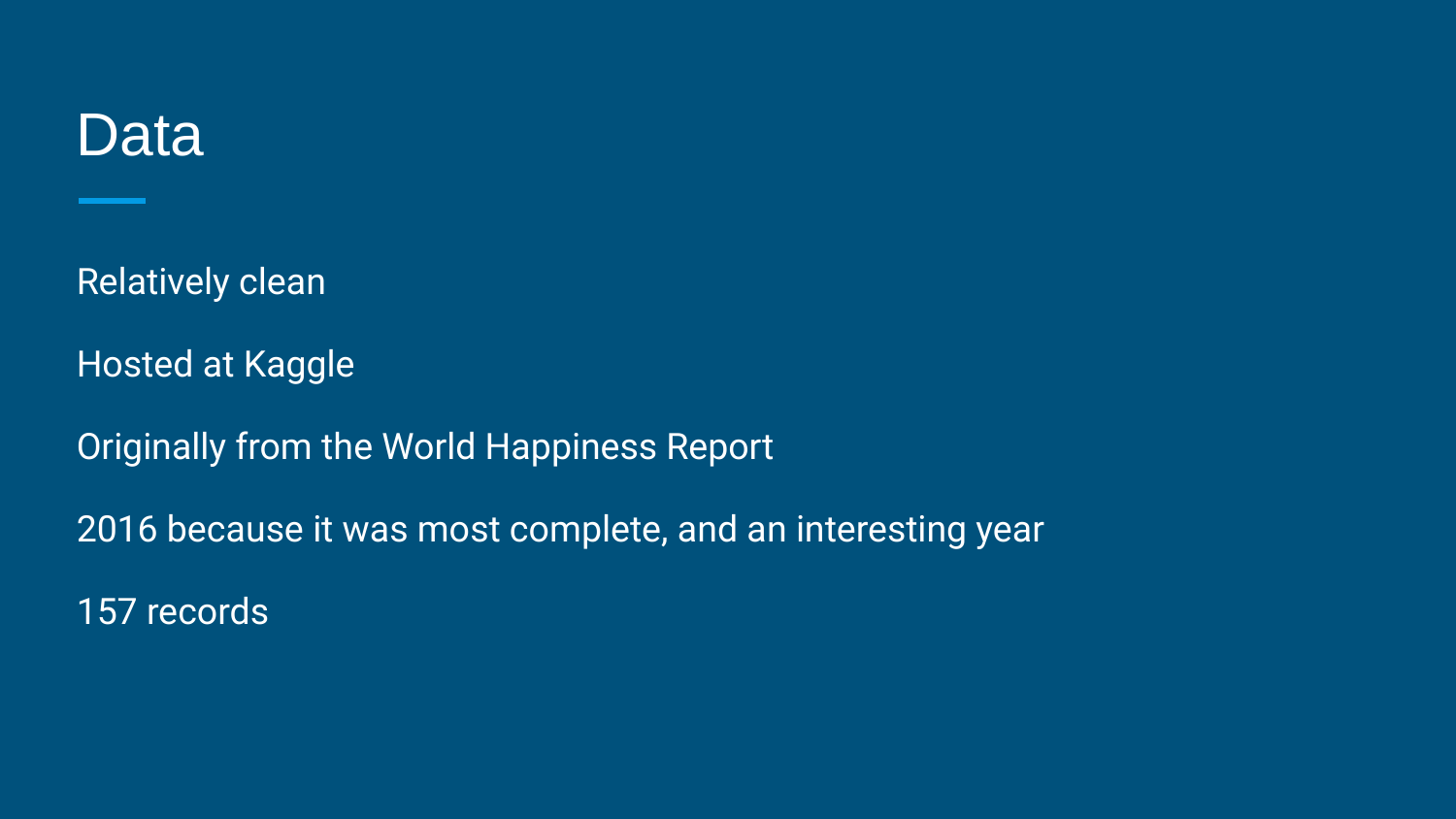

# Data
Relatively clean
Hosted at Kaggle
Originally from the World Happiness Report
2016 because it was most complete, and an interesting year
157 records